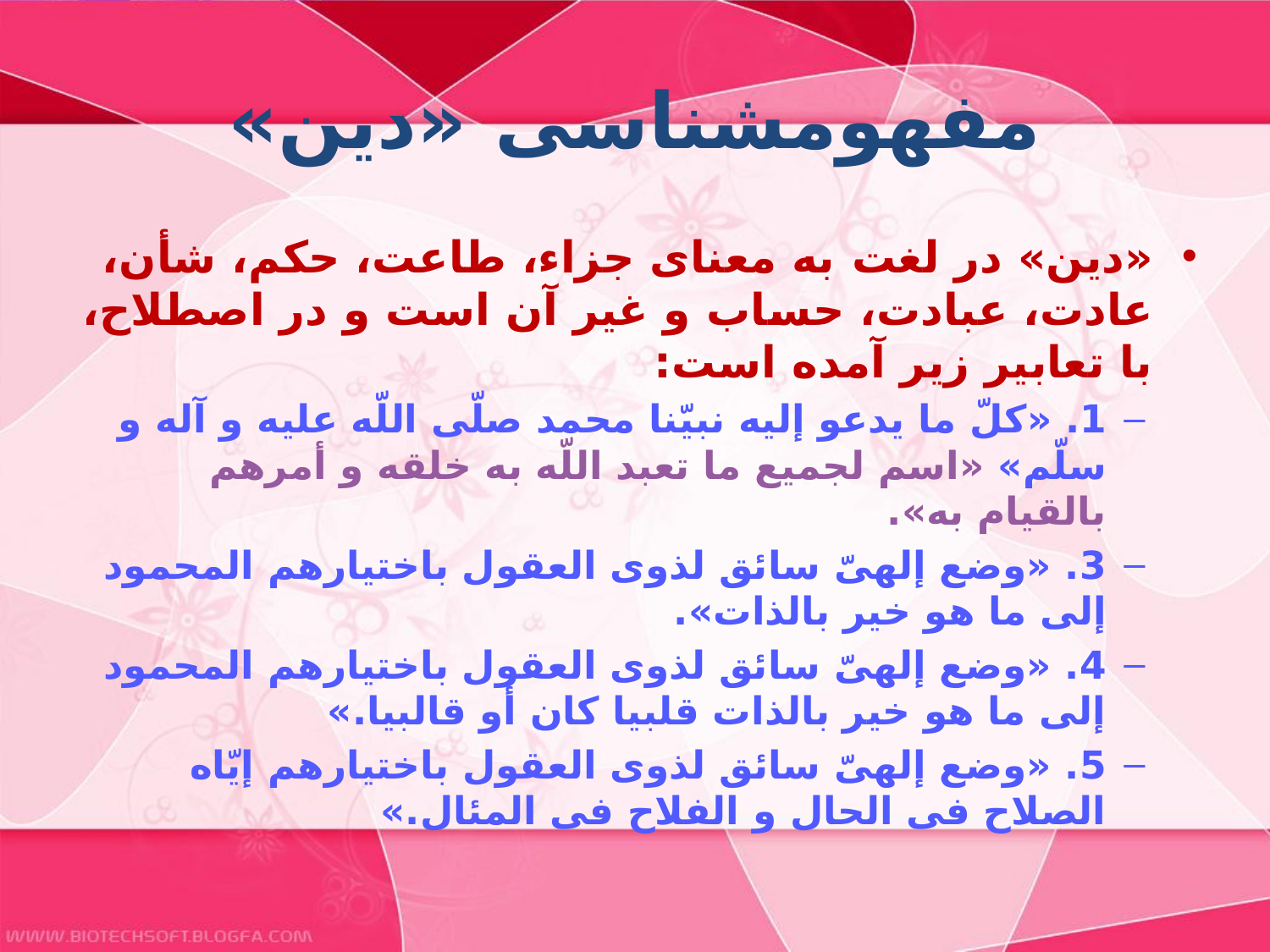

# مفهوم‏شناسى «دين»
«دين» در لغت‏ به معناى جزاء، طاعت، حكم، شأن، عادت، عبادت، حساب و غير آن است و در اصطلاح، با تعابير زير آمده است:
1. «كلّ ما يدعو إليه نبيّنا محمد صلّى اللّه عليه و آله و سلّم» «اسم لجميع ما تعبد اللّه به خلقه و أمرهم بالقيام به».
3. «وضع إلهىّ سائق لذوى العقول باختيارهم المحمود إلى ما هو خير بالذات».
4. «وضع إلهىّ سائق لذوى العقول باختيارهم المحمود إلى ما هو خير بالذات قلبيا كان أو قالبيا.»
5. «وضع إلهىّ سائق لذوى العقول باختيارهم إيّاه الصلاح فى الحال و الفلاح فى المئال.»